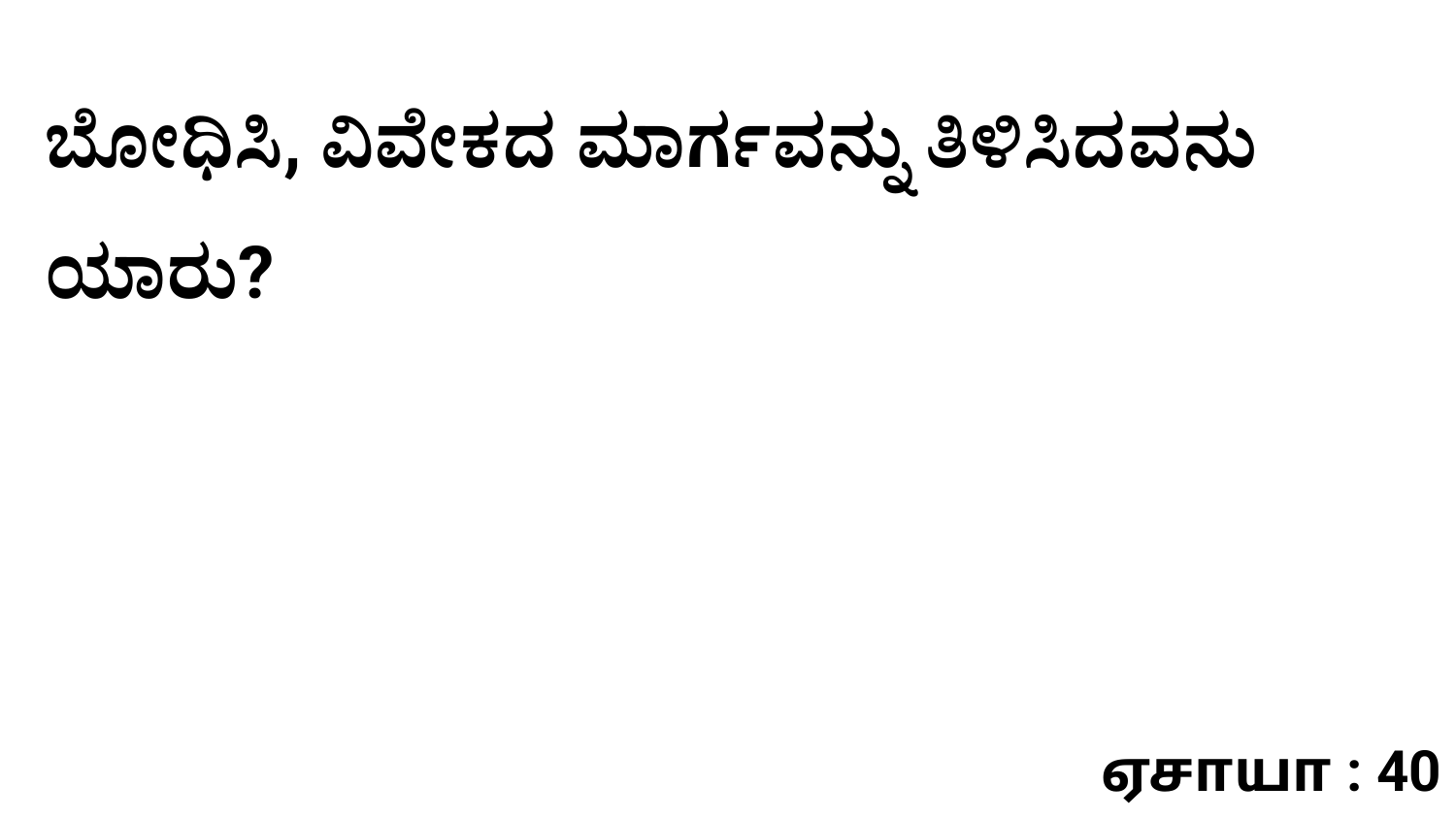

ಬೋಧಿಸಿ, ವಿವೇಕದ ಮಾರ್ಗವನ್ನು ತಿಳಿಸಿದವನು ಯಾರು?
ஏசாயா : 40